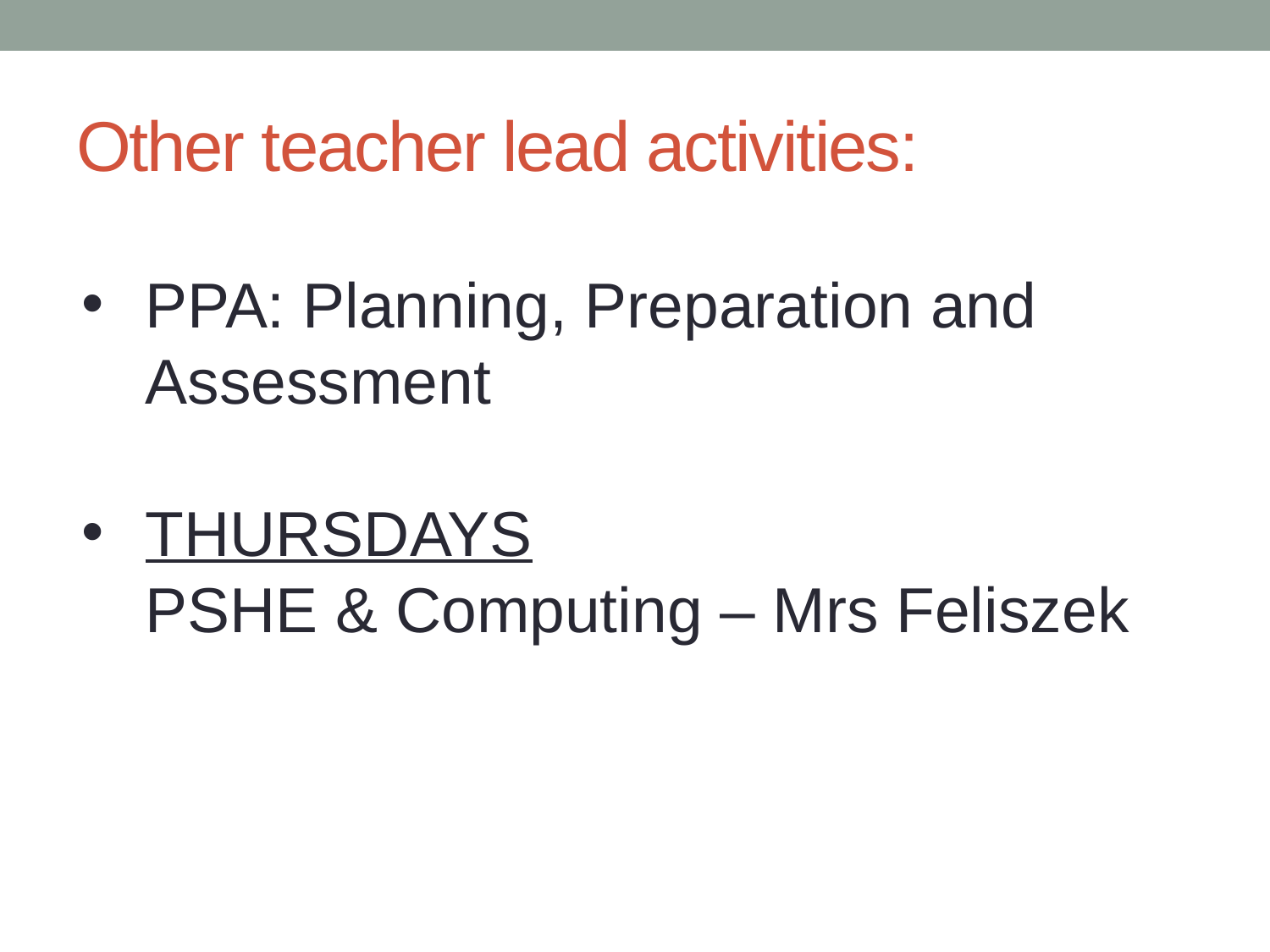

# Other teacher lead activities:
PPA: Planning, Preparation and Assessment

THURSDAYS
PSHE & Computing – Mrs Feliszek